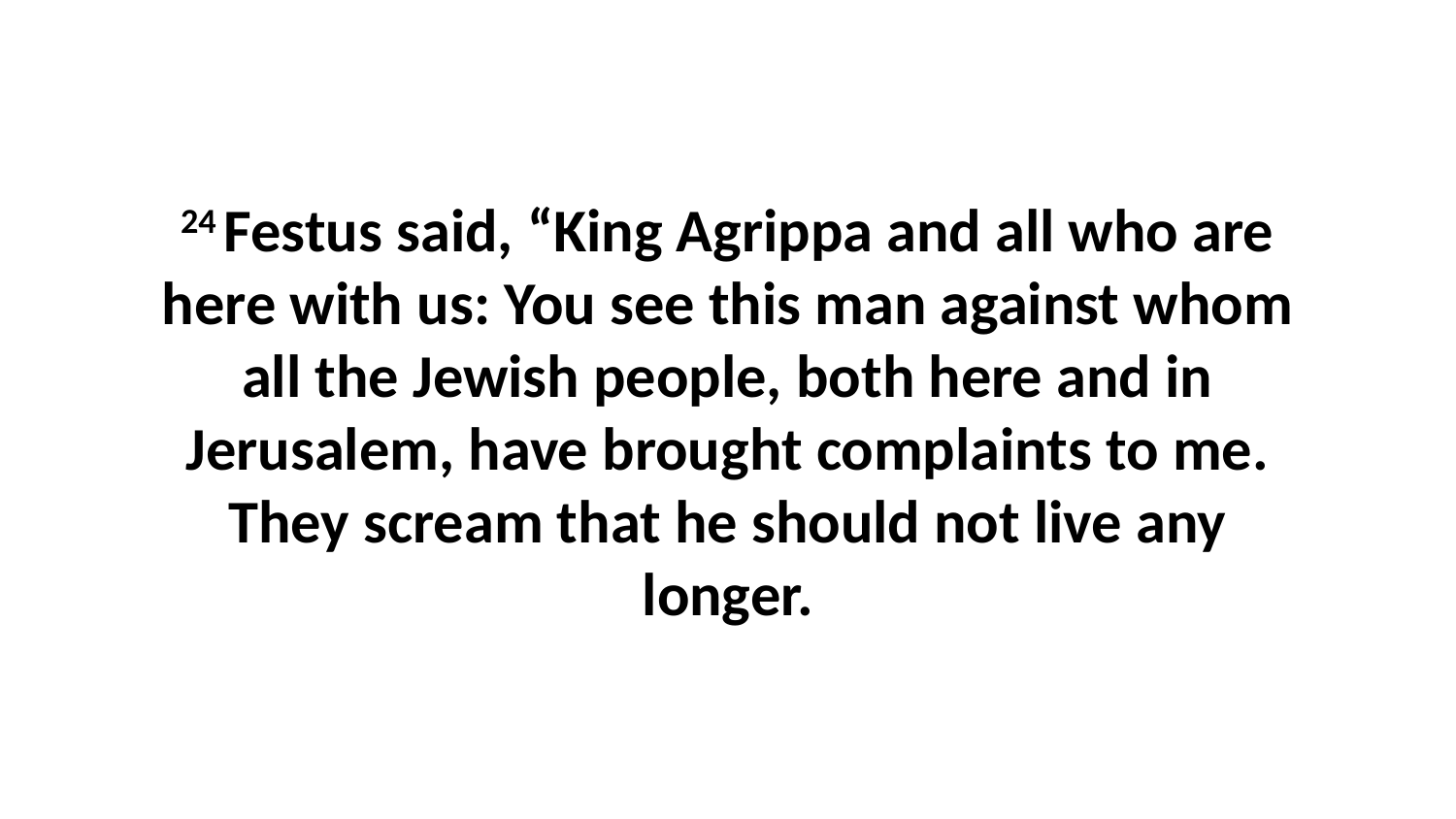

24 Festus said, “King Agrippa and all who are here with us: You see this man against whom all the Jewish people, both here and in Jerusalem, have brought complaints to me. They scream that he should not live any longer.